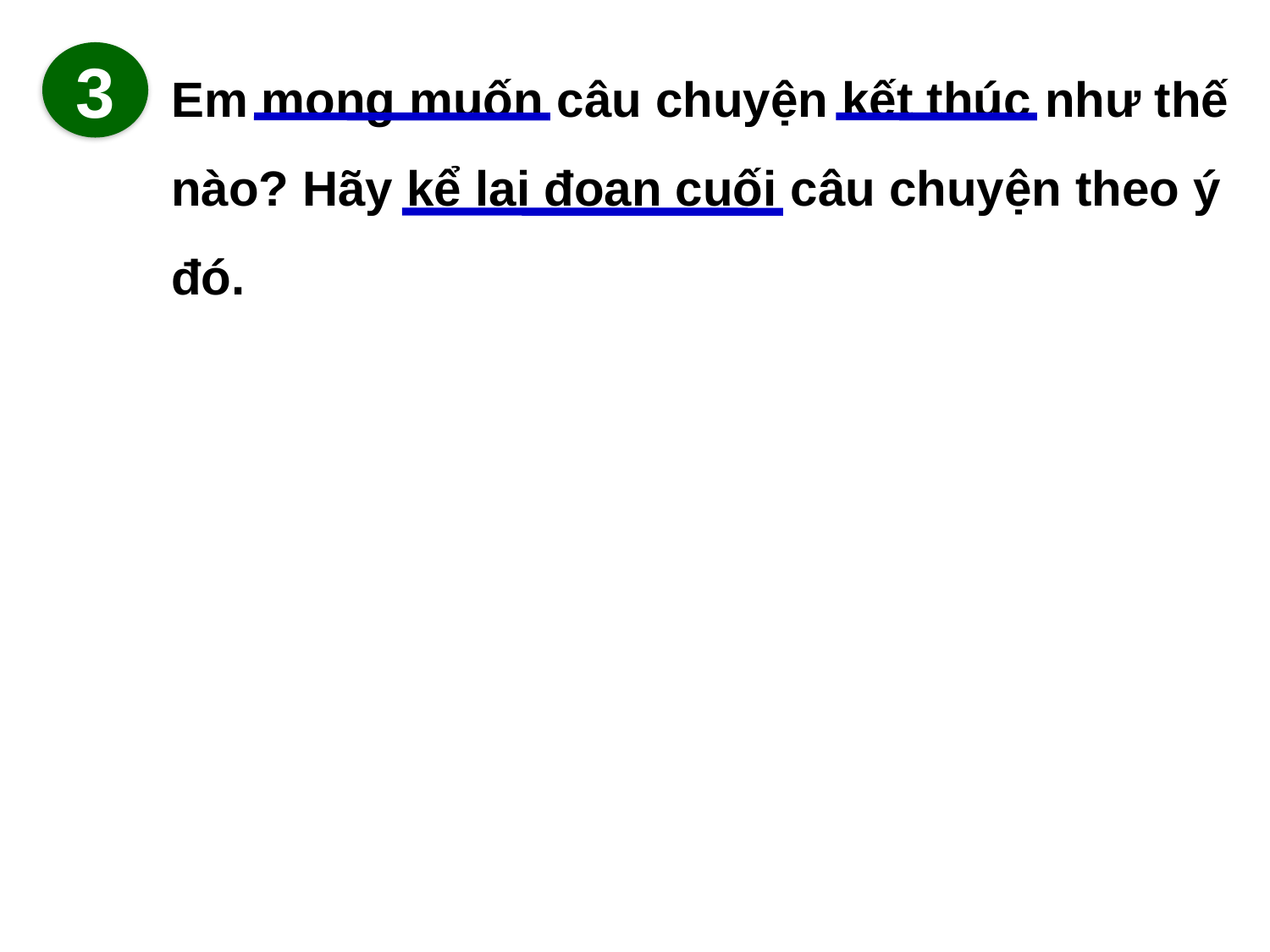

Em mong muốn câu chuyện kết thúc như thế nào? Hãy kể lại đoạn cuối câu chuyện theo ý đó.
3